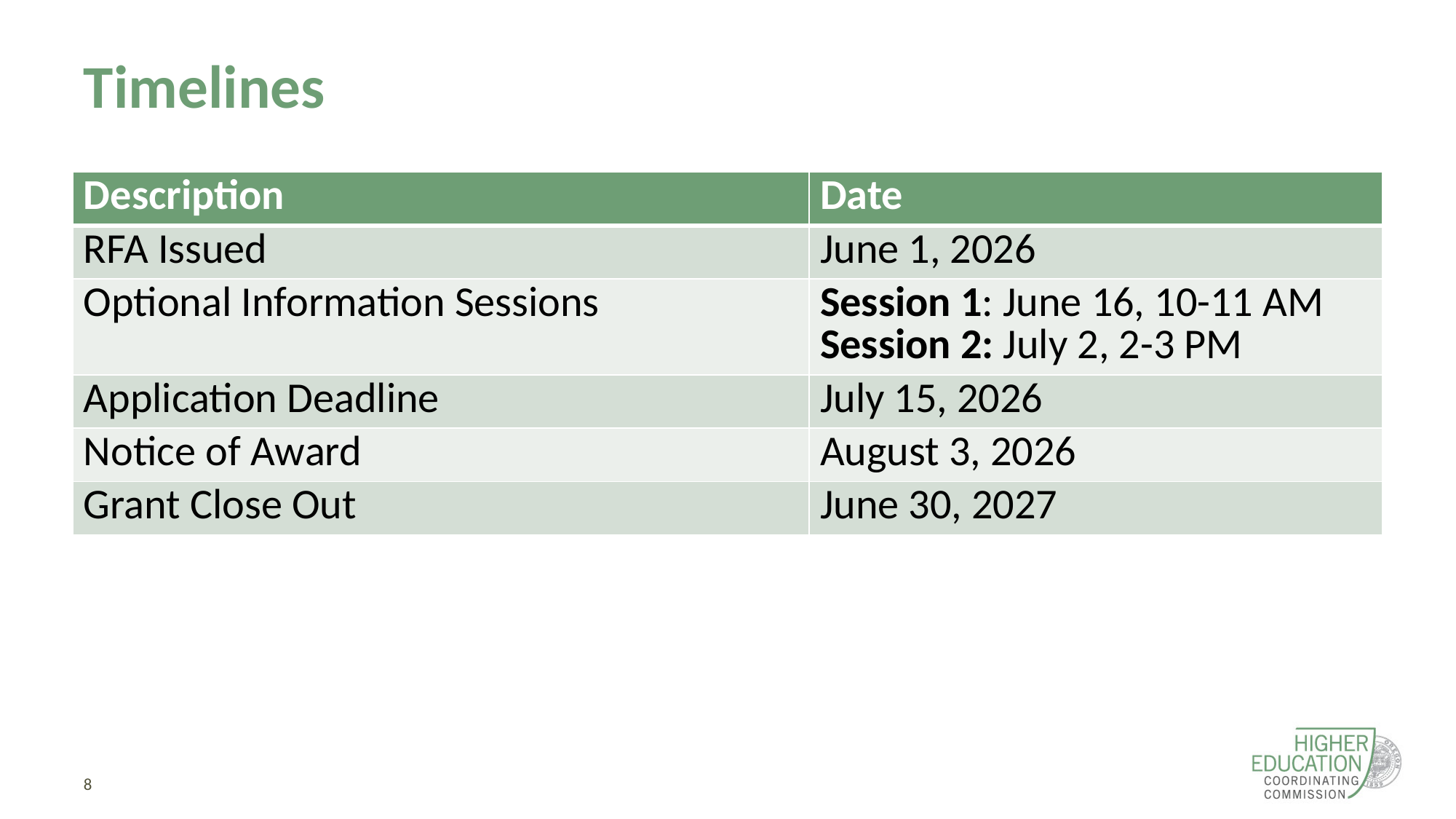

# Timelines
| Description | Date |
| --- | --- |
| RFA Issued | June 1, 2026 |
| Optional Information Sessions | Session 1: June 16, 10-11 AM Session 2: July 2, 2-3 PM |
| Application Deadline | July 15, 2026 |
| Notice of Award | August 3, 2026 |
| Grant Close Out | June 30, 2027 |
8